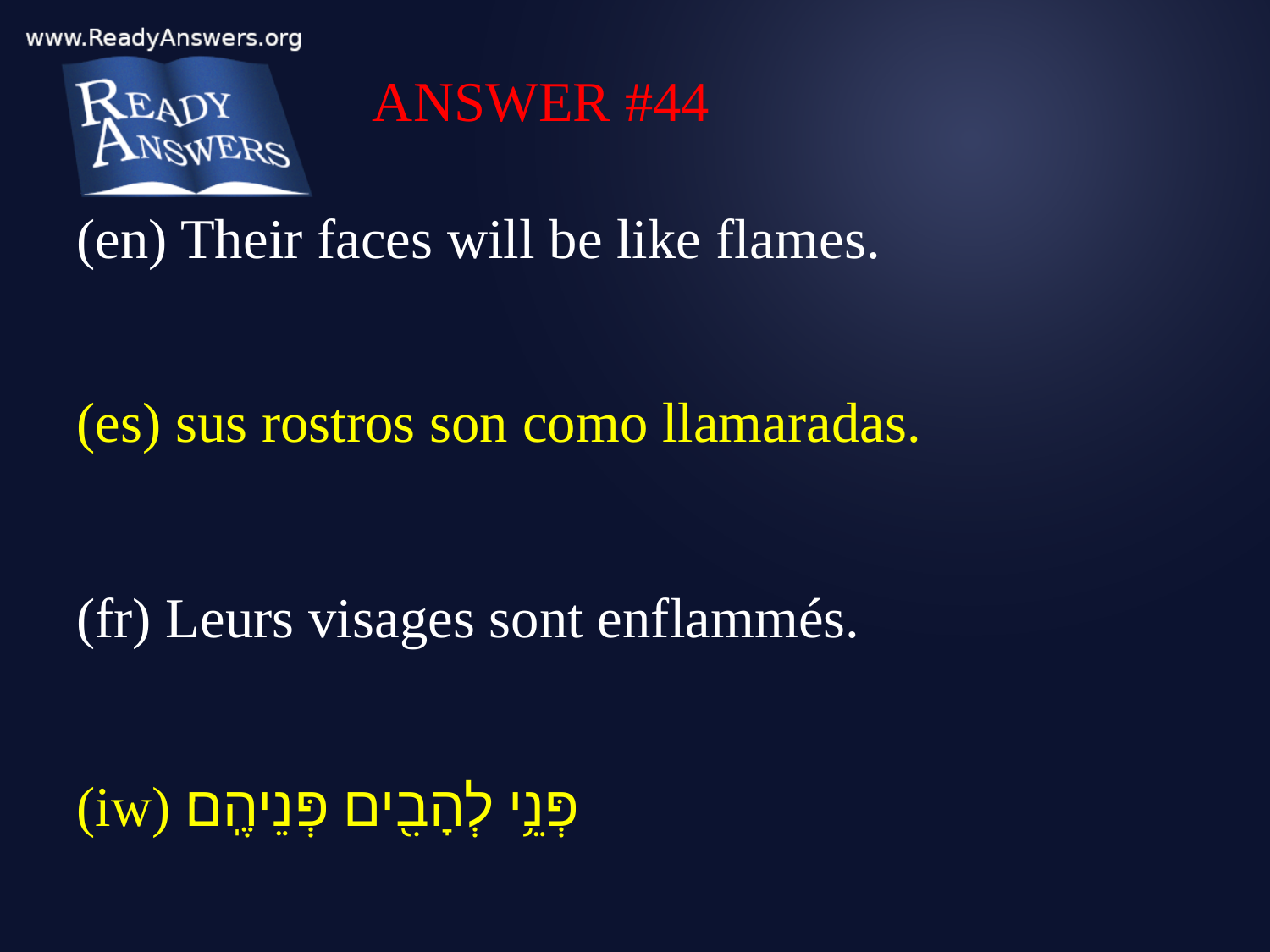

ANSWER #44
(en) Their faces will be like flames.
(es) sus rostros son como llamaradas.
(fr) Leurs visages sont enflammés.
(iw) פְּנֵ֥י לְהָבִ֖ים פְּנֵיהֶֽם׃